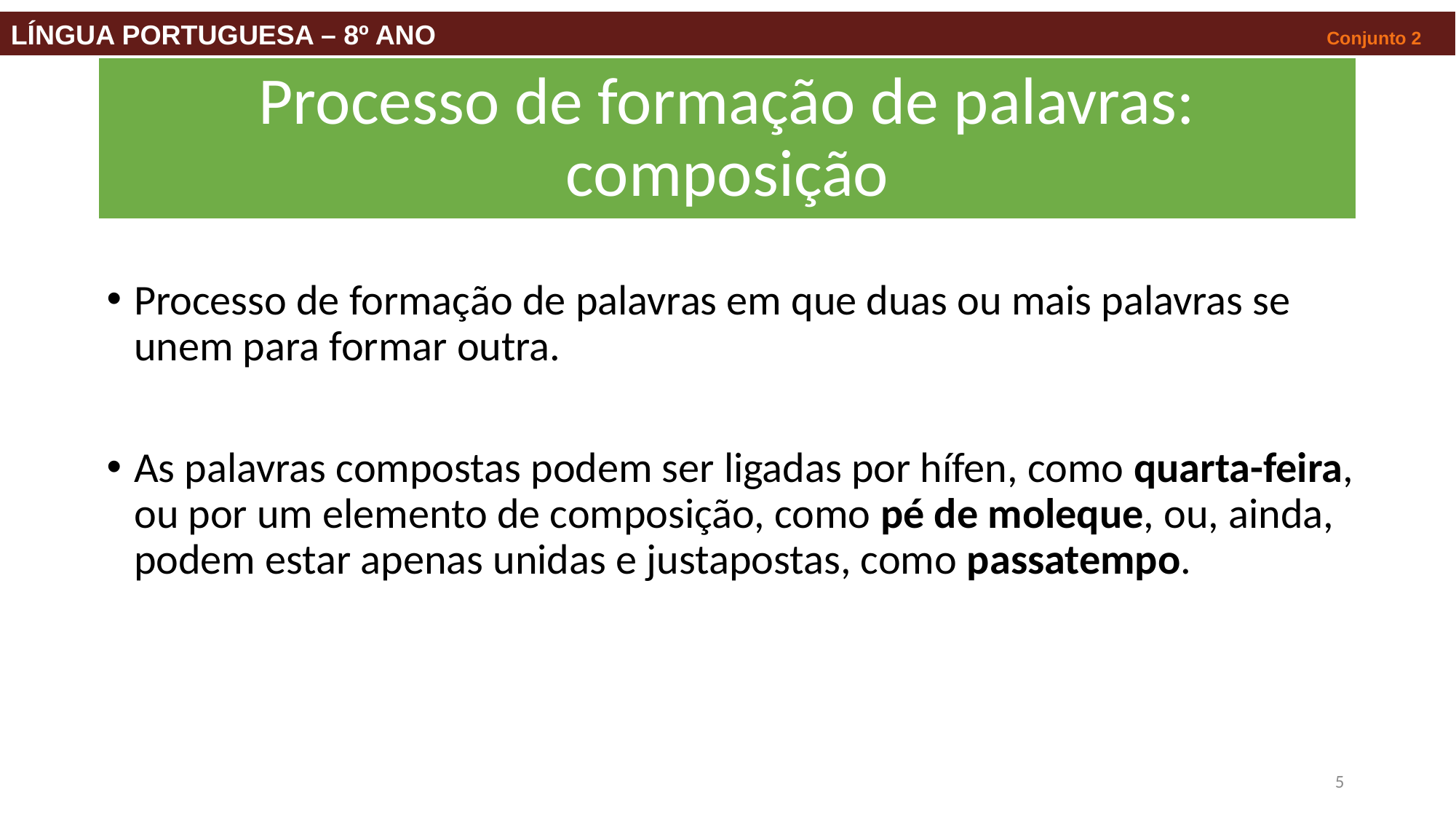

LÍNGUA PORTUGUESA – 8º ANO									 Conjunto 2
# Processo de formação de palavras: composição
Processo de formação de palavras em que duas ou mais palavras se unem para formar outra.

As palavras compostas podem ser ligadas por hífen, como quarta-feira, ou por um elemento de composição, como pé de moleque, ou, ainda, podem estar apenas unidas e justapostas, como passatempo.

5